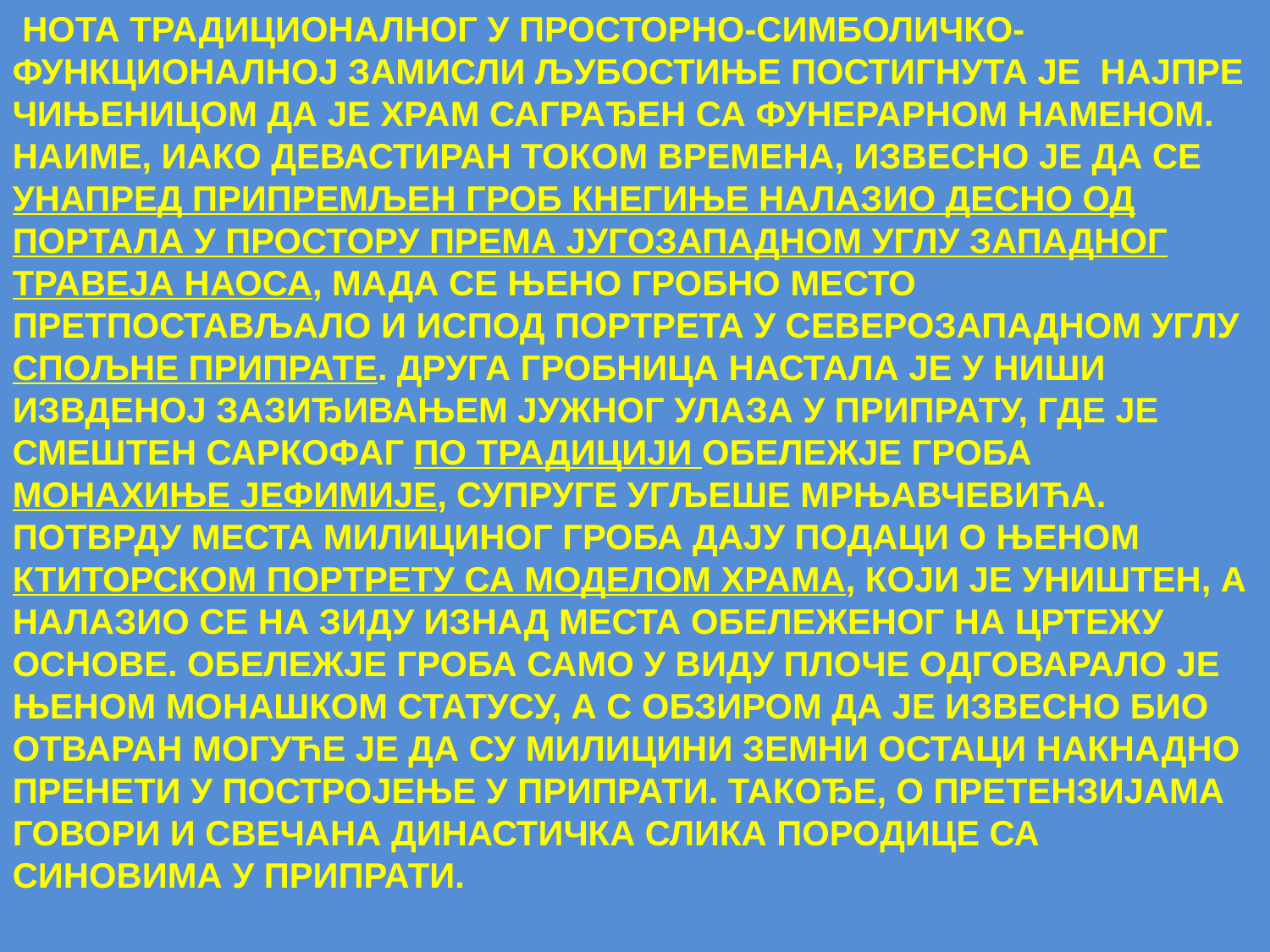

НОТА ТРАДИЦИОНАЛНОГ У ПРОСТОРНО-СИМБОЛИЧКО-ФУНКЦИОНАЛНОЈ ЗАМИСЛИ ЉУБОСТИЊЕ ПОСТИГНУТА ЈЕ  НАЈПРЕ ЧИЊЕНИЦОМ ДА ЈЕ ХРАМ САГРАЂЕН СА ФУНЕРАРНОМ НАМЕНОМ. НАИМЕ, ИАКО ДЕВАСТИРАН ТОКОМ ВРЕМЕНА, ИЗВЕСНО ЈЕ ДА СЕ УНАПРЕД ПРИПРЕМЉЕН ГРОБ КНЕГИЊЕ НАЛАЗИО ДЕСНО ОД ПОРТАЛА У ПРОСТОРУ ПРЕМА ЈУГОЗАПАДНОМ УГЛУ ЗАПАДНОГ ТРАВЕЈА НАОСА, МАДА СЕ ЊЕНО ГРОБНО МЕСТО ПРЕТПОСТАВЉАЛО И ИСПОД ПОРТРЕТА У СЕВЕРОЗАПАДНОМ УГЛУ СПОЉНЕ ПРИПРАТЕ. ДРУГА ГРОБНИЦА НАСТАЛА ЈЕ У НИШИ ИЗВДЕНОЈ ЗАЗИЂИВАЊЕМ ЈУЖНОГ УЛАЗА У ПРИПРАТУ, ГДЕ ЈЕ СМЕШТЕН САРКОФАГ ПО ТРАДИЦИЈИ ОБЕЛЕЖЈЕ ГРОБА МОНАХИЊЕ ЈЕФИМИЈЕ, СУПРУГЕ УГЉЕШЕ МРЊАВЧЕВИЋА. ПОТВРДУ МЕСТА МИЛИЦИНОГ ГРОБА ДАЈУ ПОДАЦИ О ЊЕНОМ КТИТОРСКОМ ПОРТРЕТУ СА МОДЕЛОМ ХРАМА, КОЈИ ЈЕ УНИШТЕН, А НАЛАЗИО СЕ НА ЗИДУ ИЗНАД МЕСТА ОБЕЛЕЖЕНОГ НА ЦРТЕЖУ ОСНОВЕ. ОБЕЛЕЖЈЕ ГРОБА САМО У ВИДУ ПЛОЧЕ ОДГОВАРАЛО ЈЕ ЊЕНОМ МОНАШКОМ СТАТУСУ, А С ОБЗИРОМ ДА ЈЕ ИЗВЕСНО БИО ОТВАРАН МОГУЋЕ ЈЕ ДА СУ МИЛИЦИНИ ЗЕМНИ ОСТАЦИ НАКНАДНО ПРЕНЕТИ У ПОСТРОЈЕЊЕ У ПРИПРАТИ. ТАКОЂЕ, О ПРЕТЕНЗИЈАМА ГОВОРИ И СВЕЧАНА ДИНАСТИЧКА СЛИКА ПОРОДИЦЕ СА СИНОВИМА У ПРИПРАТИ.